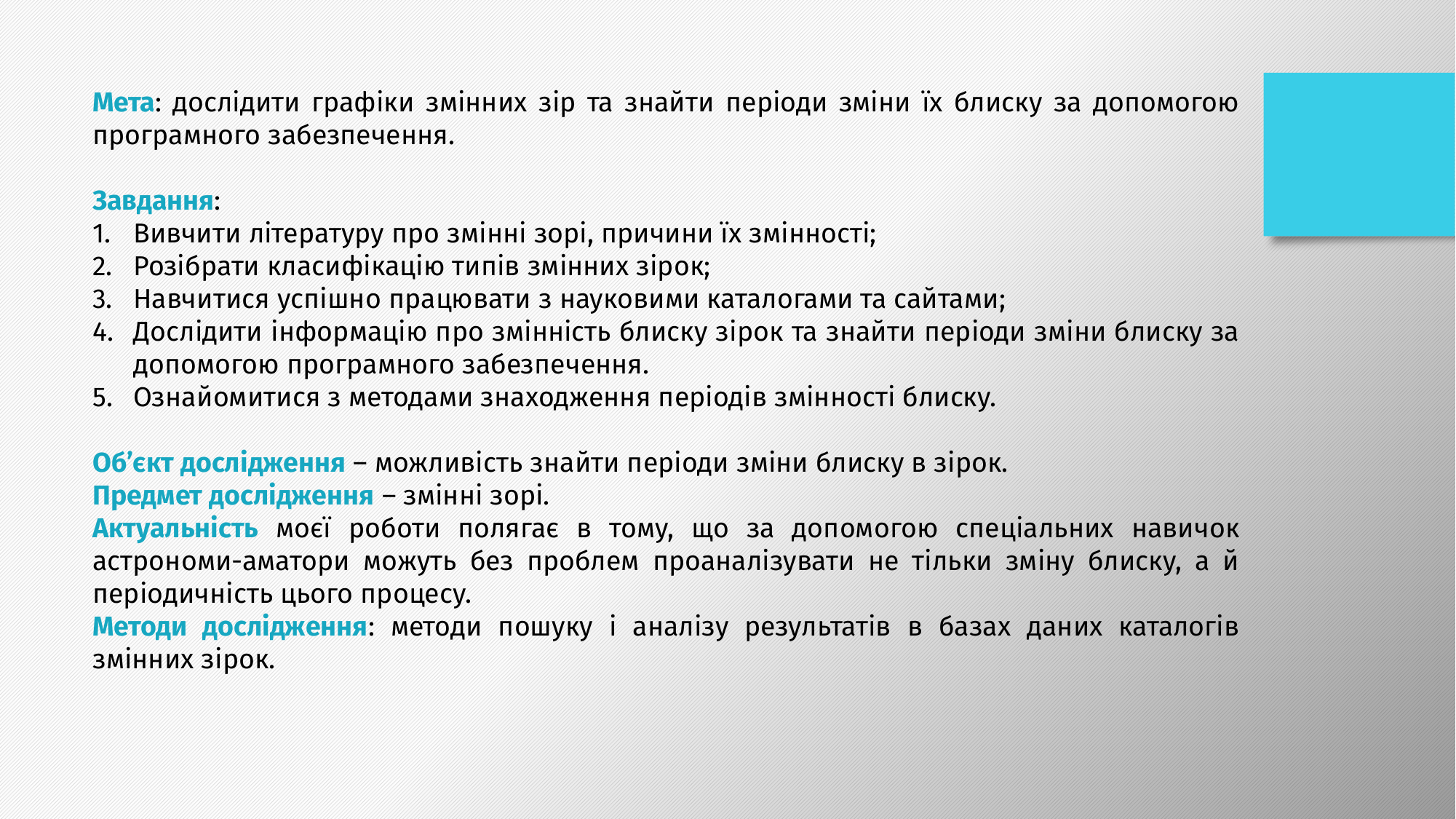

Мета: дослідити графіки змінних зір та знайти періоди зміни їх блиску за допомогою програмного забезпечення.

Завдання:
Вивчити літературу про змінні зорі, причини їх змінності;
Розібрати класифікацію типів змінних зірок;
Навчитися успішно працювати з науковими каталогами та сайтами;
Дослідити інформацію про змінність блиску зірок та знайти періоди зміни блиску за допомогою програмного забезпечення.
Ознайомитися з методами знаходження періодів змінності блиску.

Об’єкт дослідження – можливість знайти періоди зміни блиску в зірок.
Предмет дослідження – змінні зорі.
Актуальність моєї роботи полягає в тому, що за допомогою спеціальних навичок астрономи-аматори можуть без проблем проаналізувати не тільки зміну блиску, а й періодичність цього процесу.
Методи дослідження: методи пошуку і аналізу результатів в базах даних каталогів змінних зірок.